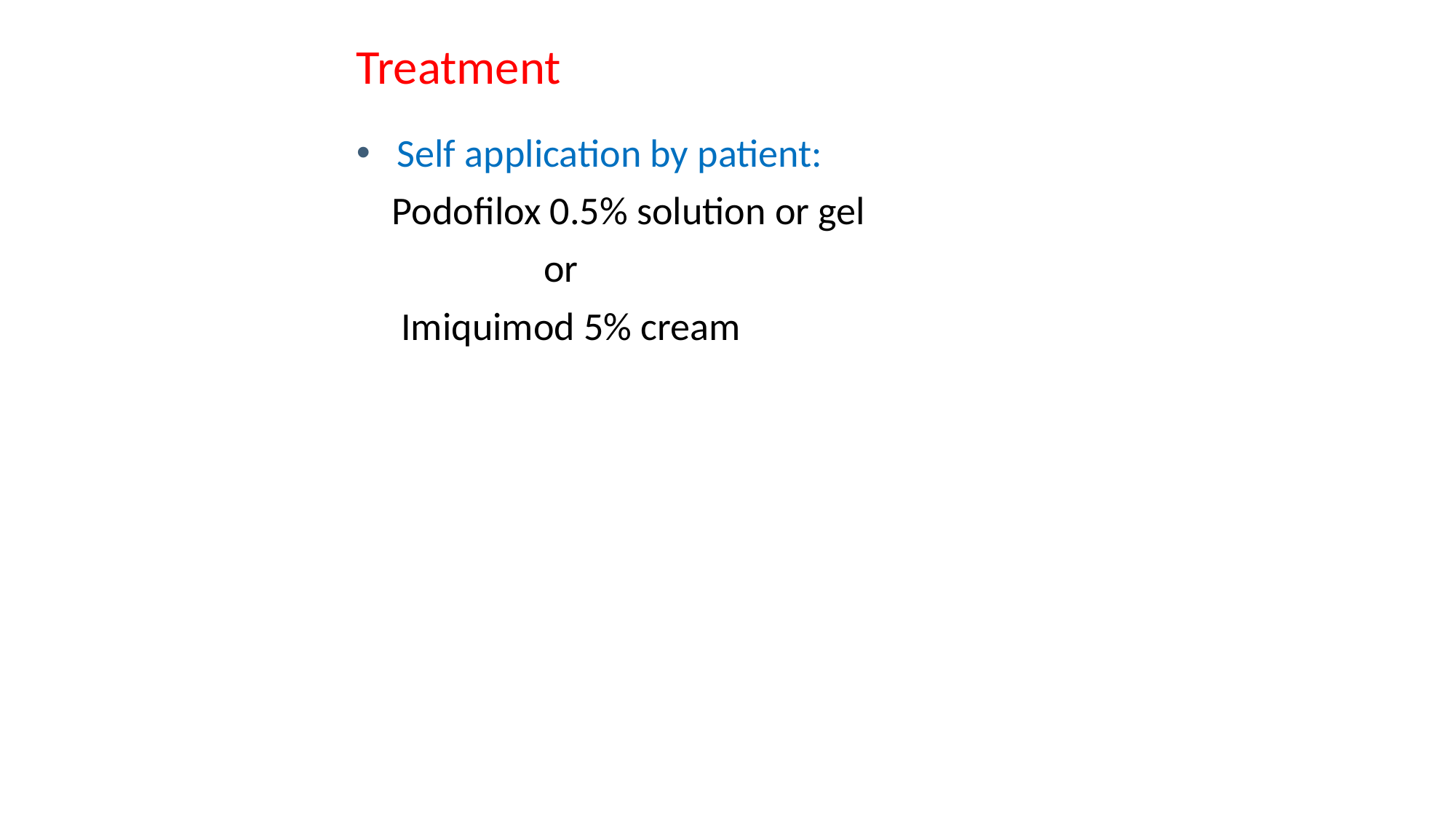

# Treatment
Self application by patient:
    Podofilox 0.5% solution or gel
                     or
     Imiquimod 5% cream